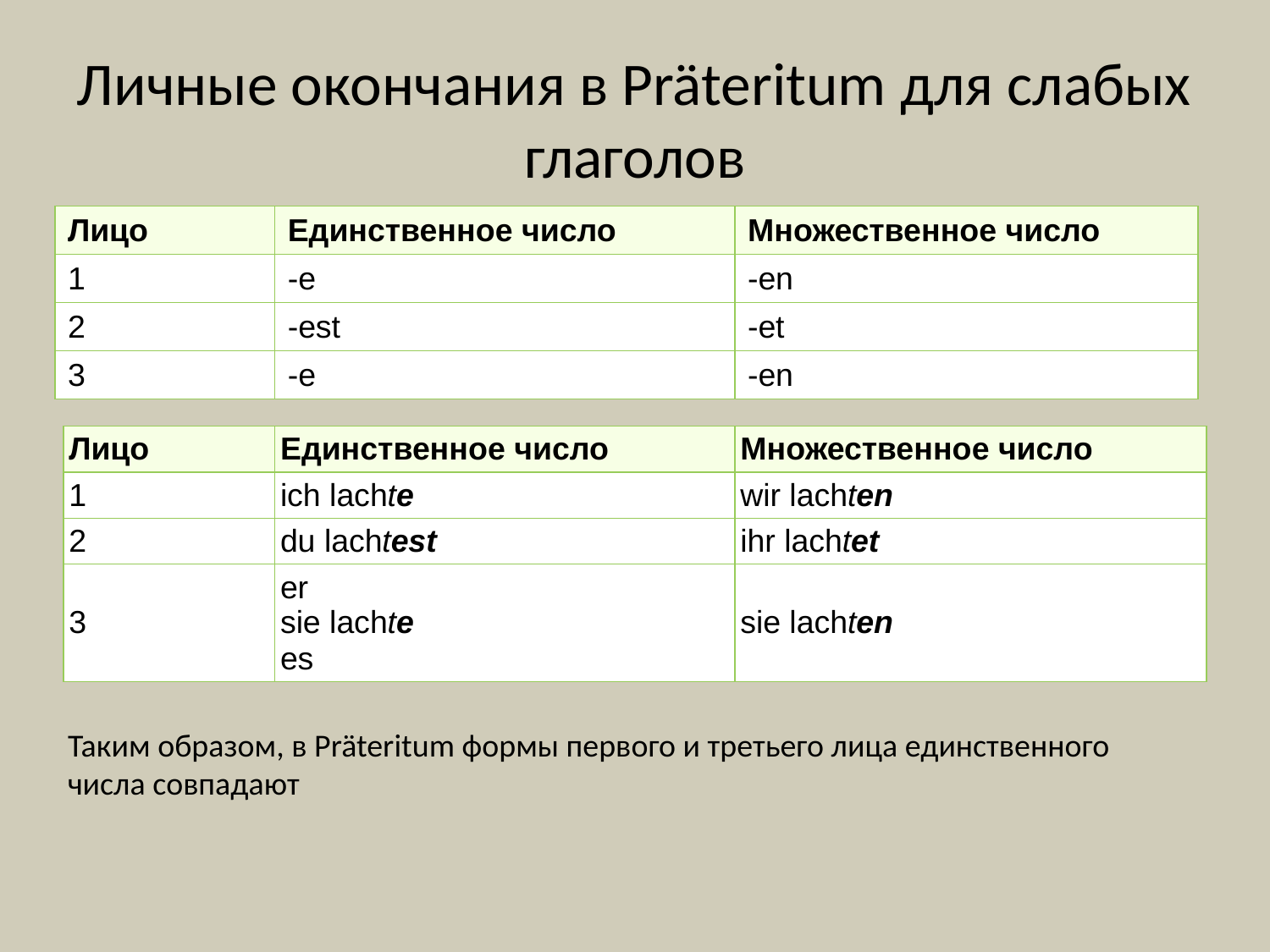

# Личные окончания в Präteritum для слабых глаголов
| Лицо | Единственное число | Множественное число |
| --- | --- | --- |
| 1 | -e | -en |
| 2 | -est | -et |
| 3 | -e | -en |

Таким образом, в Präteritum формы первого и третьего лица единственного числа совпадают

| Лицо | Единственное число | Множественное число |
| --- | --- | --- |
| 1 | ich lachte | wir lachten |
| 2 | du lachtest | ihr lachtet |
| 3 | er sie lachte es | sie lachten |